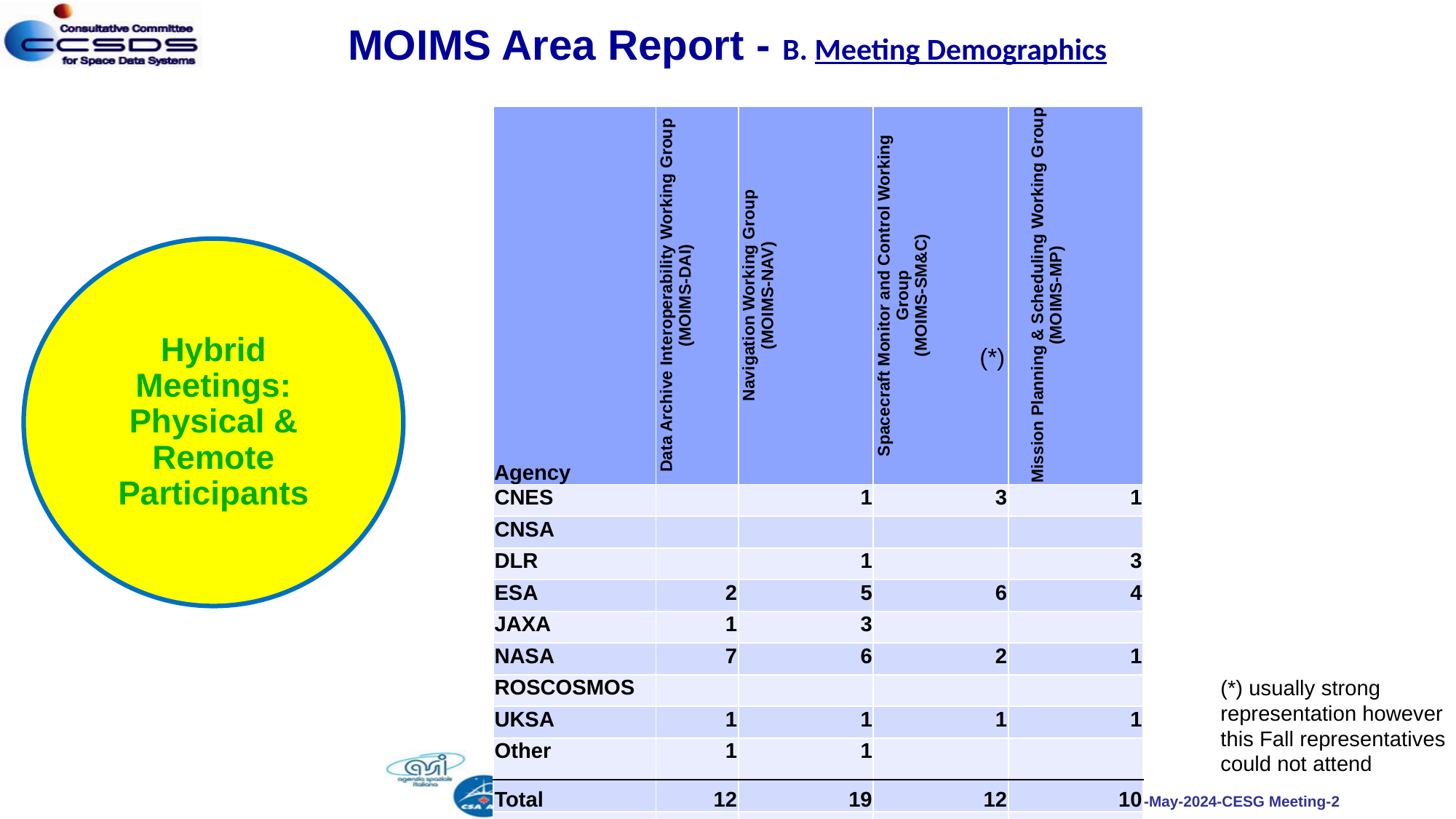

# MOIMS Area Report - B. Meeting Demographics
| Agency | Data Archive Interoperability Working Group (MOIMS-DAI) | Navigation Working Group (MOIMS-NAV) | Spacecraft Monitor and Control Working Group (MOIMS-SM&C) | Mission Planning & Scheduling Working Group (MOIMS-MP) |
| --- | --- | --- | --- | --- |
| CNES |  | 1 | 3 | 1 |
| CNSA |  |  |  |  |
| DLR |  | 1 |  | 3 |
| ESA | 2 | 5 | 6 | 4 |
| JAXA | 1 | 3 |  |  |
| NASA | 7 | 6 | 2 | 1 |
| ROSCOSMOS |  |  |  |  |
| UKSA | 1 | 1 | 1 | 1 |
| Other | 1 | 1 |  |  |
| Total | 12 | 19 | 12 | 10 |
| Agency Diversity | 5 | 6 | 4 | 5 |
Hybrid Meetings: Physical & Remote Participants
(*)
(*) usually strong representation however this Fall representatives could not attend